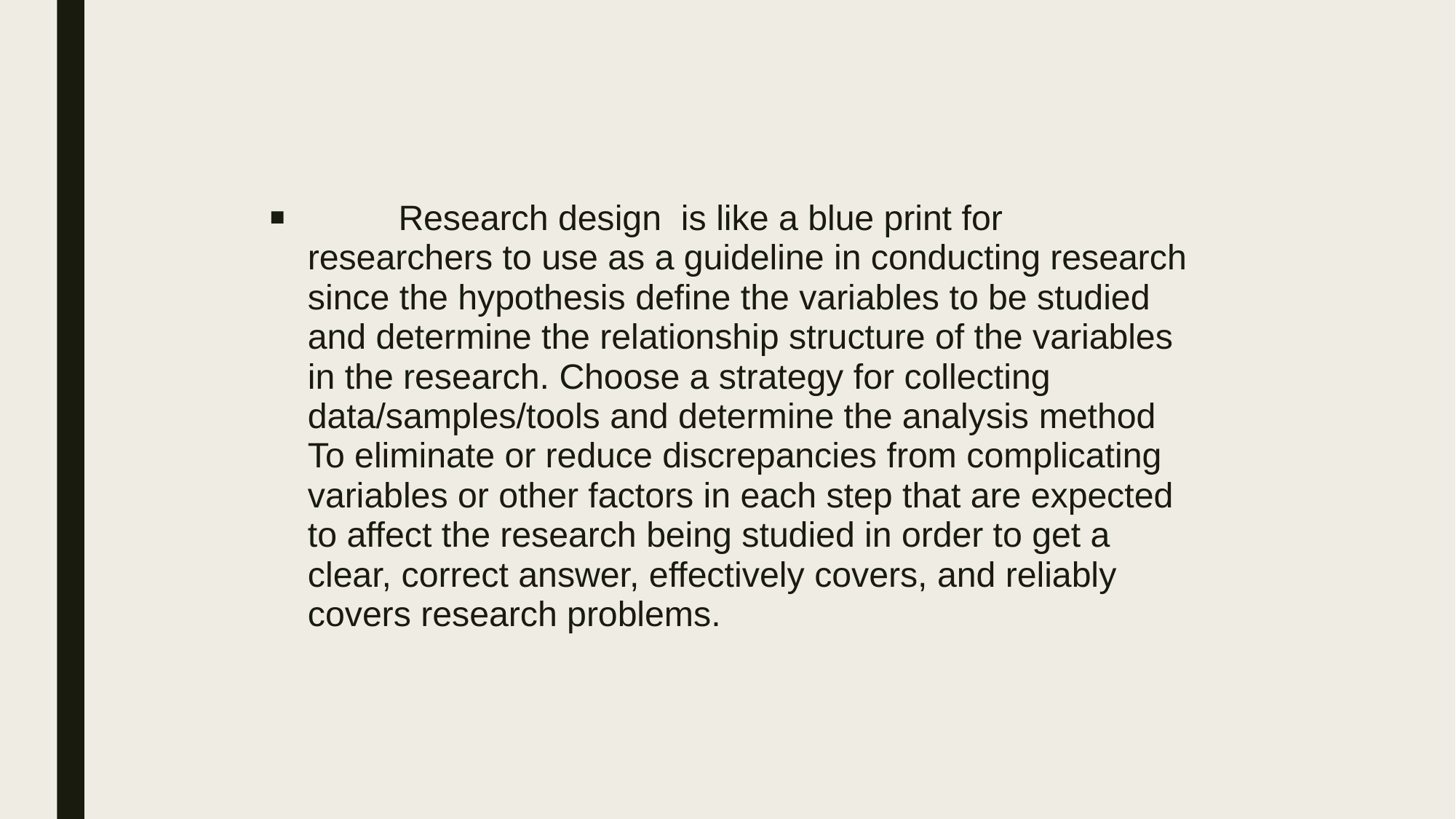

Research design  is like a blue print for researchers to use as a guideline in conducting research since the hypothesis define the variables to be studied and determine the relationship structure of the variables in the research. Choose a strategy for collecting data/samples/tools and determine the analysis method To eliminate or reduce discrepancies from complicating variables or other factors in each step that are expected to affect the research being studied in order to get a clear, correct answer, effectively covers, and reliably covers research problems.